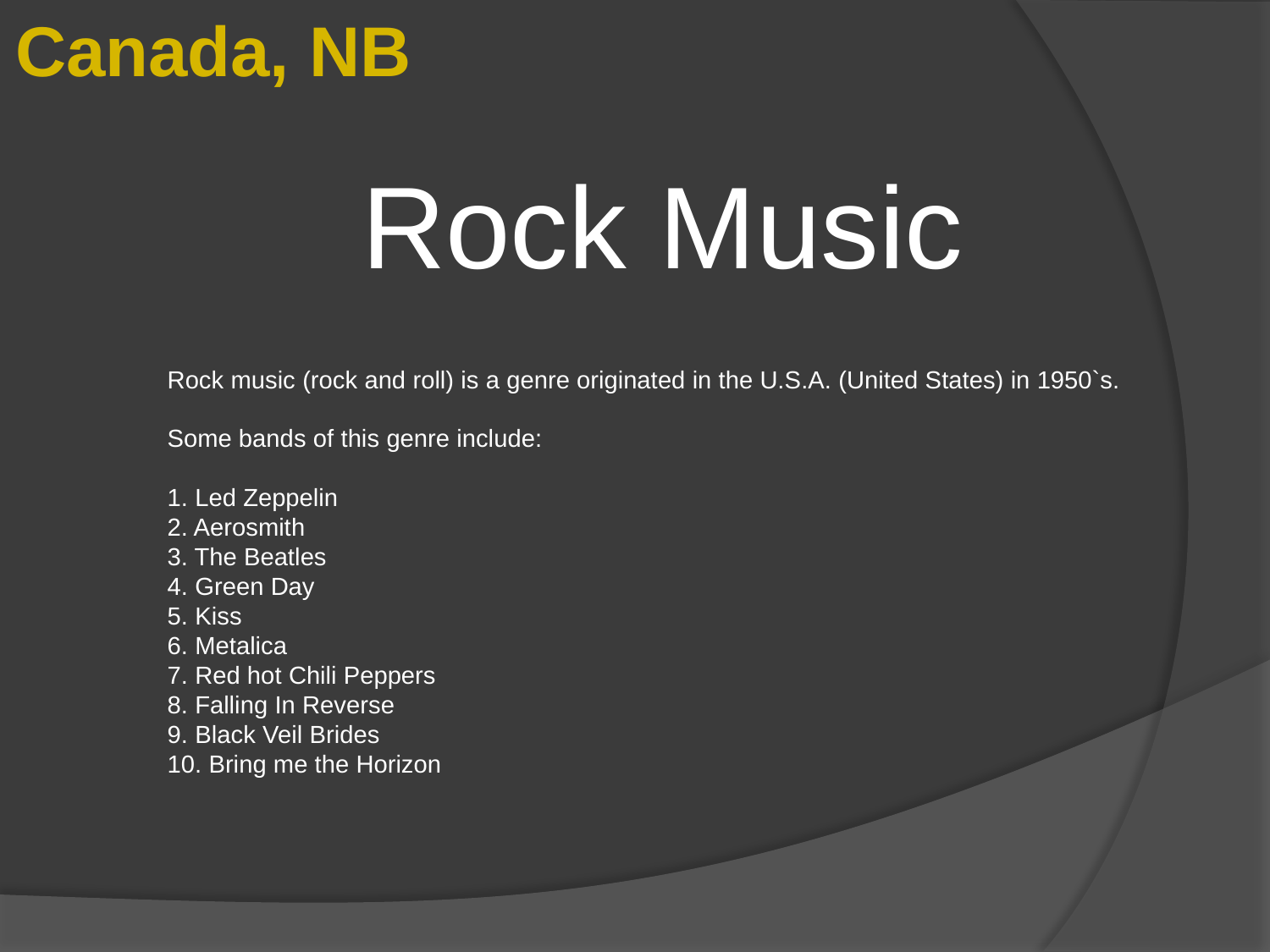

Canada, NB
      Rock Music

Rock music (rock and roll) is a genre originated in the U.S.A. (United States) in 1950`s.

Some bands of this genre include:

1. Led Zeppelin
2. Aerosmith
3. The Beatles
4. Green Day
5. Kiss
6. Metalica
7. Red hot Chili Peppers
8. Falling In Reverse
9. Black Veil Brides
10. Bring me the Horizon